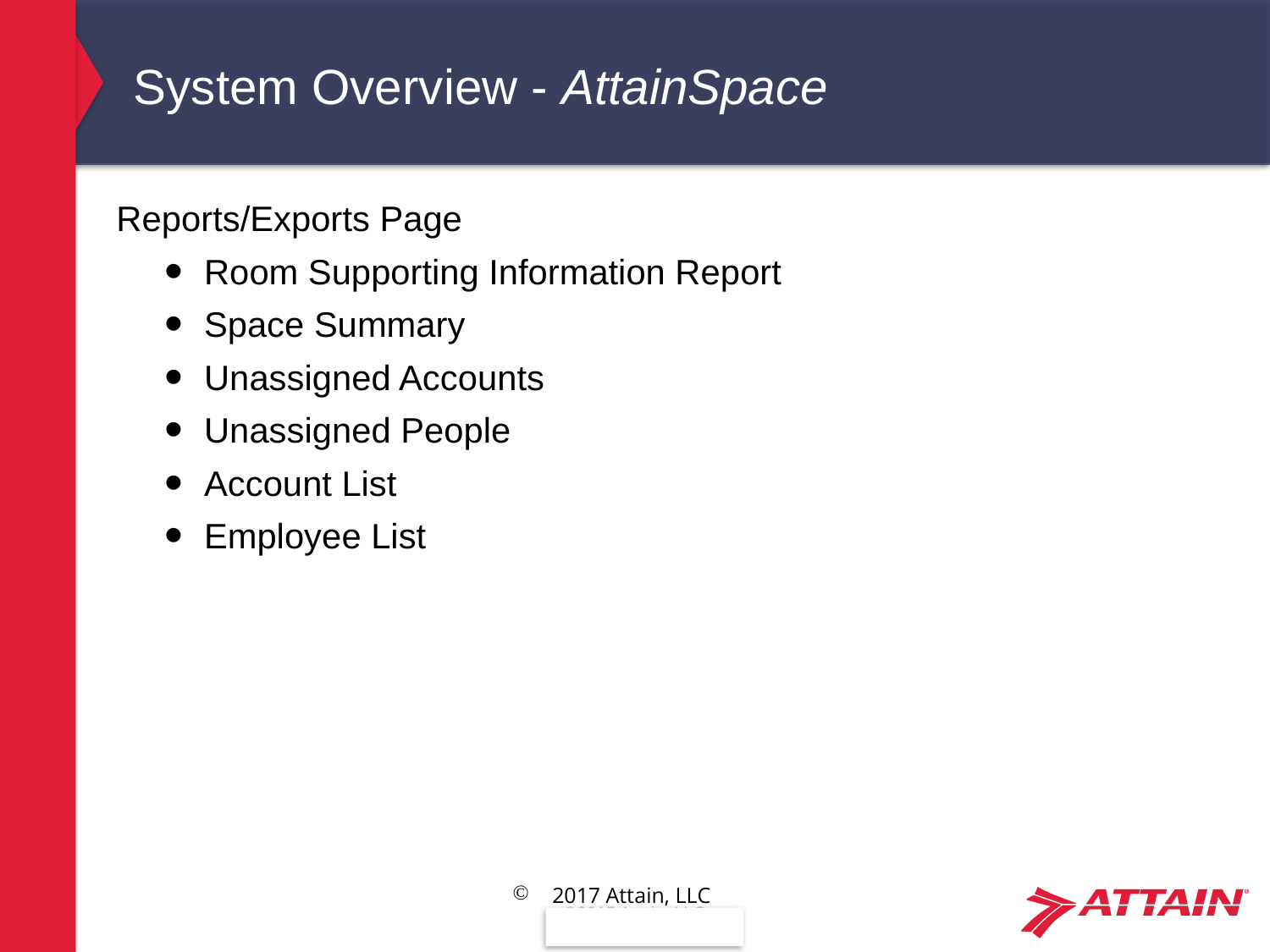

# System Overview - AttainSpace
Reports/Exports Page
Room Supporting Information Report
Space Summary
Unassigned Accounts
Unassigned People
Account List
Employee List
2017 Attain, LLC
57